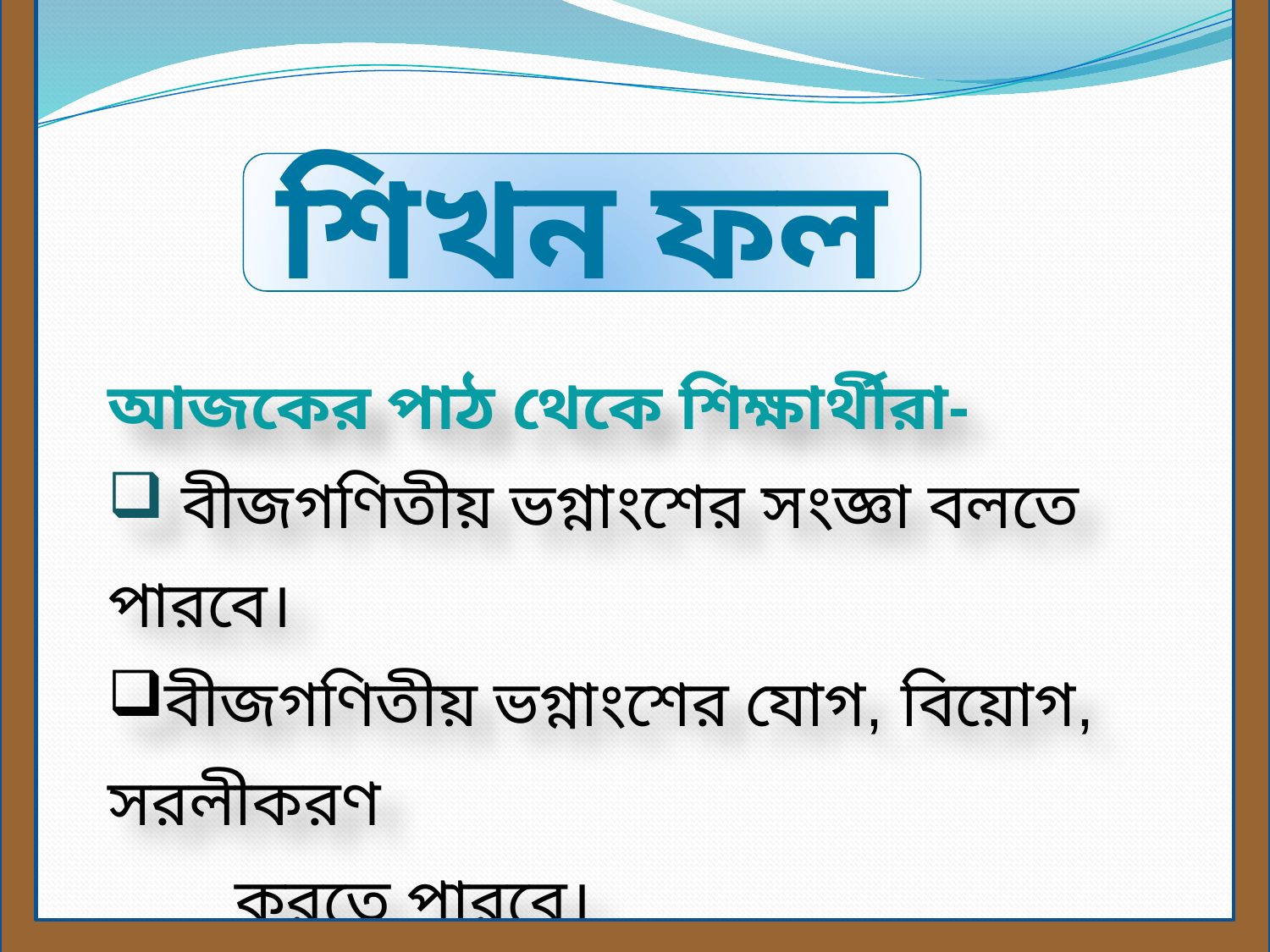

শিখন ফল
আজকের পাঠ থেকে শিক্ষার্থীরা-
 বীজগণিতীয় ভগ্নাংশের সংজ্ঞা বলতে পারবে।
বীজগণিতীয় ভগ্নাংশের যোগ, বিয়োগ, সরলীকরণ
	করতে পারবে।